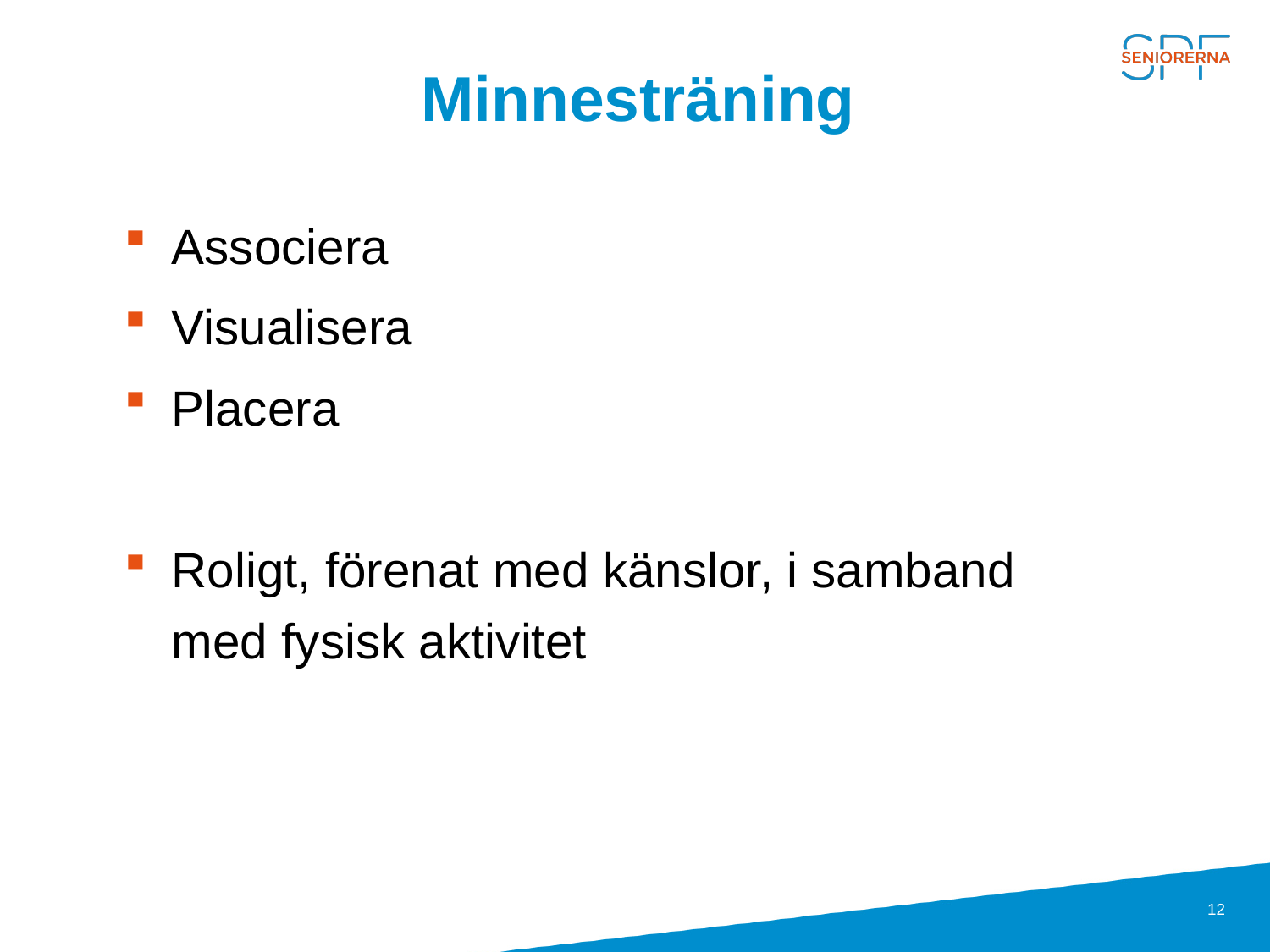

# Minnesträning
Associera
Visualisera
Placera

Roligt, förenat med känslor, i samband med fysisk aktivitet

12